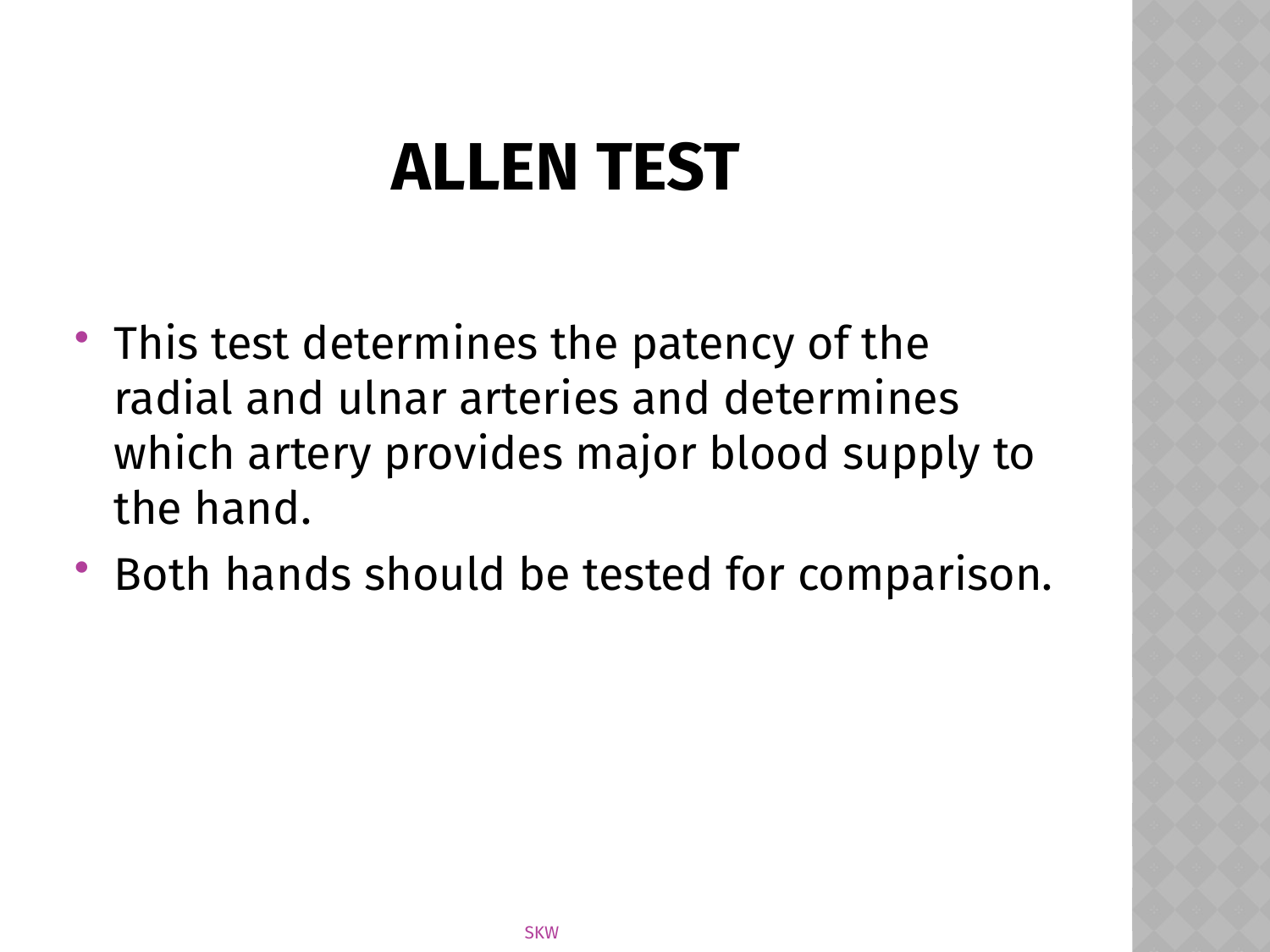

# Allen test
This test determines the patency of the radial and ulnar arteries and determines which artery provides major blood supply to the hand.
Both hands should be tested for comparison.
34
SKW